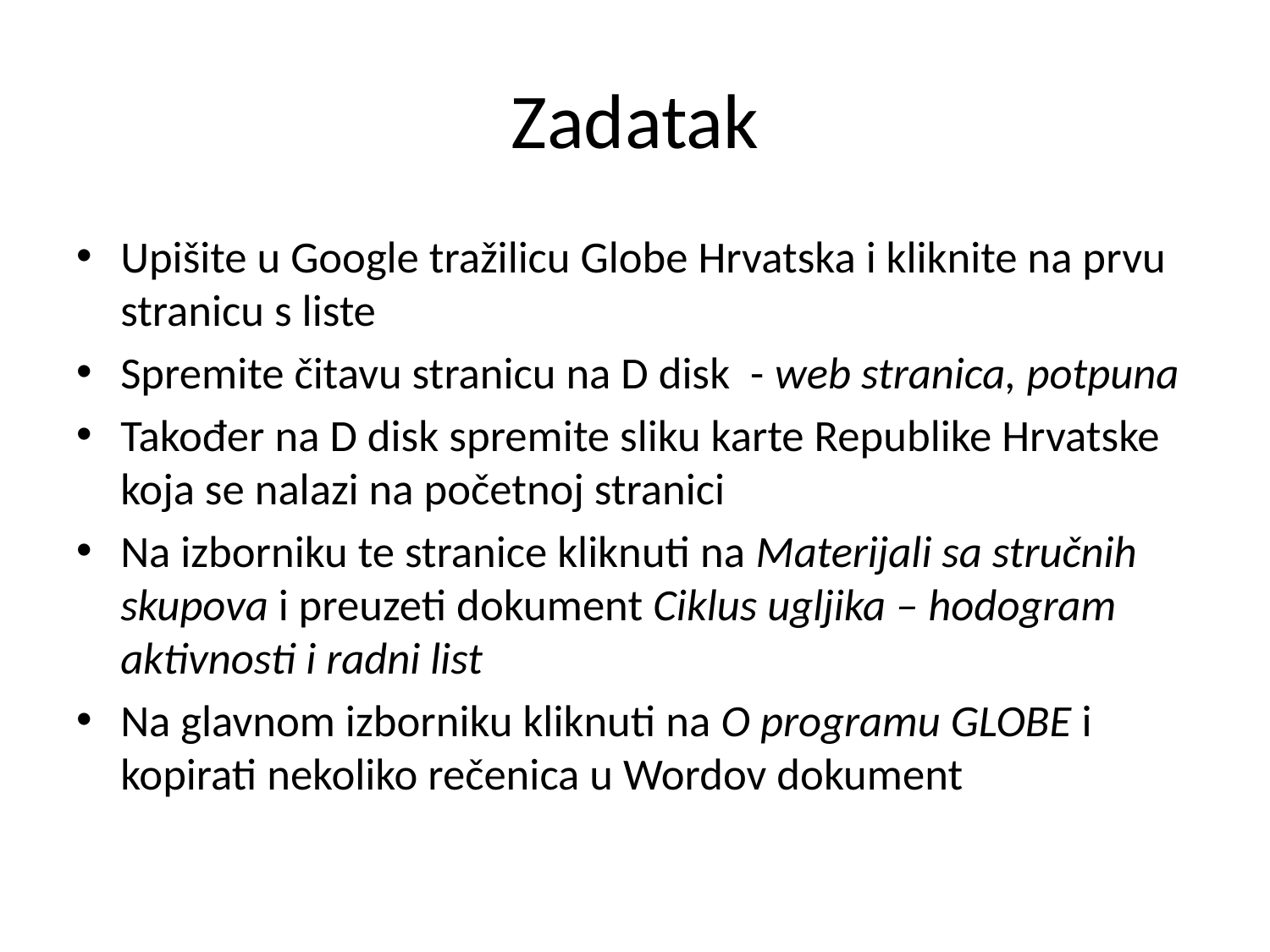

# Zadatak
Upišite u Google tražilicu Globe Hrvatska i kliknite na prvu stranicu s liste
Spremite čitavu stranicu na D disk  - web stranica, potpuna
Također na D disk spremite sliku karte Republike Hrvatske koja se nalazi na početnoj stranici
Na izborniku te stranice kliknuti na Materijali sa stručnih skupova i preuzeti dokument Ciklus ugljika – hodogram aktivnosti i radni list
Na glavnom izborniku kliknuti na O programu GLOBE i kopirati nekoliko rečenica u Wordov dokument